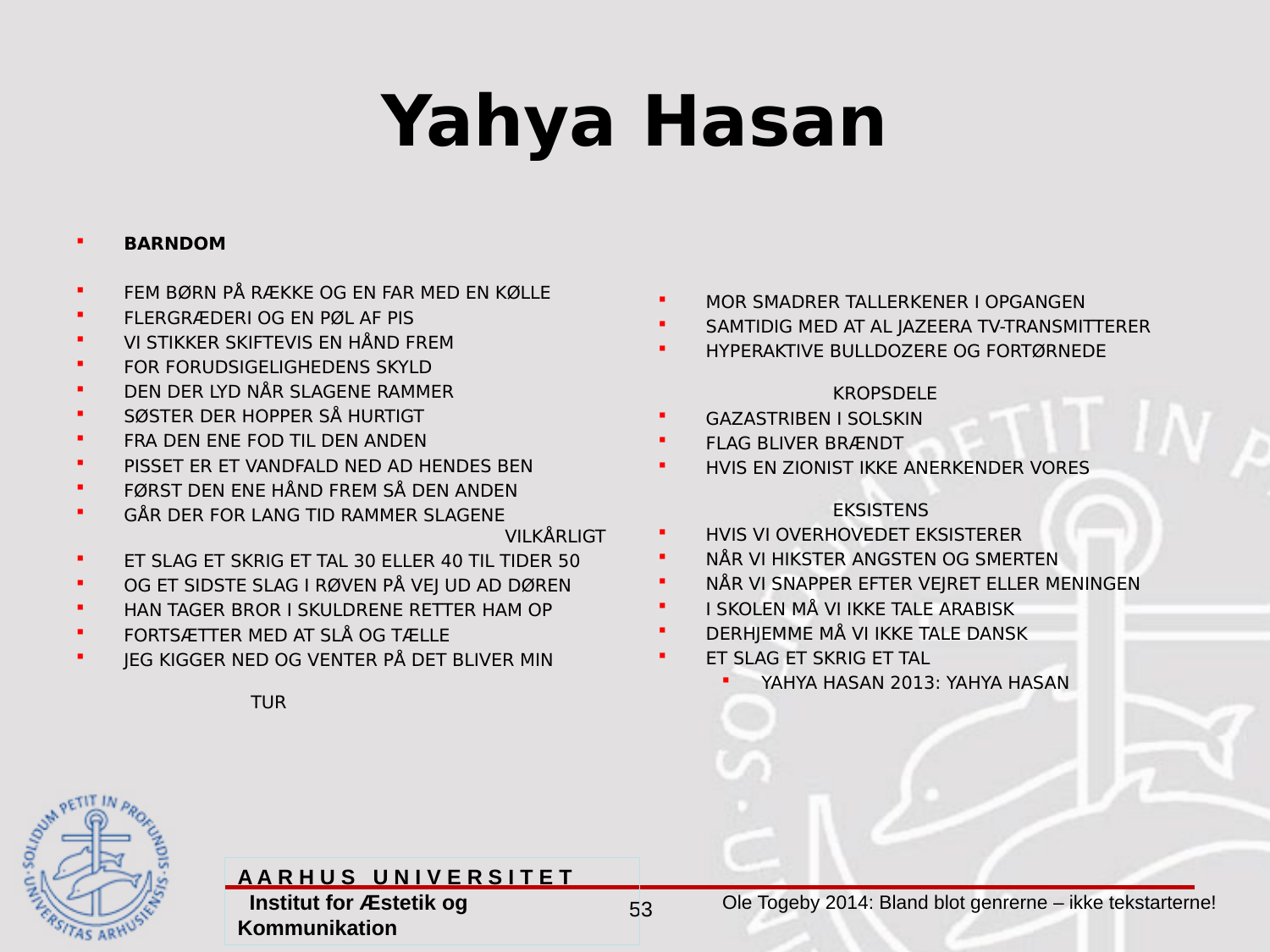

# Yahya Hasan
BARNDOM

FEM BØRN PÅ RÆKKE OG EN FAR MED EN KØLLE
FLERGRÆDERI OG EN PØL AF PIS
VI STIKKER SKIFTEVIS EN HÅND FREM
FOR FORUDSIGELIGHEDENS SKYLD
DEN DER LYD NÅR SLAGENE RAMMER
SØSTER DER HOPPER SÅ HURTIGT
FRA DEN ENE FOD TIL DEN ANDEN
PISSET ER ET VANDFALD NED AD HENDES BEN
FØRST DEN ENE HÅND FREM SÅ DEN ANDEN
GÅR DER FOR LANG TID RAMMER SLAGENE             			VILKÅRLIGT
ET SLAG ET SKRIG ET TAL 30 ELLER 40 TIL TIDER 50
OG ET SIDSTE SLAG I RØVEN PÅ VEJ UD AD DØREN
HAN TAGER BROR I SKULDRENE RETTER HAM OP
FORTSÆTTER MED AT SLÅ OG TÆLLE
JEG KIGGER NED OG VENTER PÅ DET BLIVER MIN 				TUR

MOR SMADRER TALLERKENER I OPGANGEN
SAMTIDIG MED AT AL JAZEERA TV-TRANSMITTERER
HYPERAKTIVE BULLDOZERE OG FORTØRNEDE 				KROPSDELE
GAZASTRIBEN I SOLSKIN
FLAG BLIVER BRÆNDT
HVIS EN ZIONIST IKKE ANERKENDER VORES 				EKSISTENS
HVIS VI OVERHOVEDET EKSISTERER
NÅR VI HIKSTER ANGSTEN OG SMERTEN
NÅR VI SNAPPER EFTER VEJRET ELLER MENINGEN
I SKOLEN MÅ VI IKKE TALE ARABISK
DERHJEMME MÅ VI IKKE TALE DANSK
ET SLAG ET SKRIG ET TAL
YAHYA HASAN 2013: YAHYA HASAN
A A R H U S   U N I V E R S I T E T            Institut for Æstetik og Kommunikation